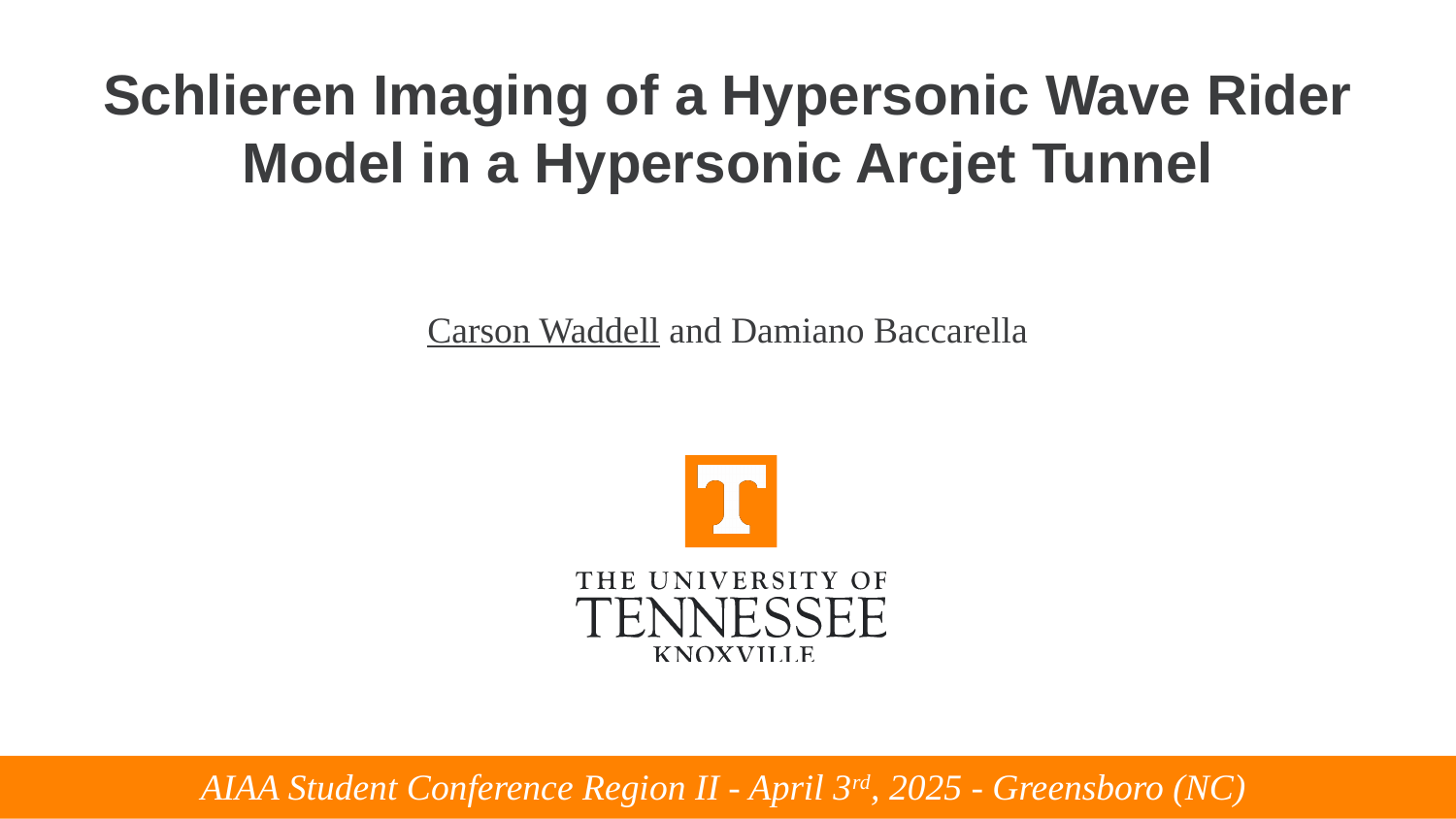

# Schlieren Imaging of a Hypersonic Wave Rider Model in a Hypersonic Arcjet Tunnel

Carson Waddell and Damiano Baccarella

AIAA Student Conference Region II - April 3rd, 2025 - Greensboro (NC)